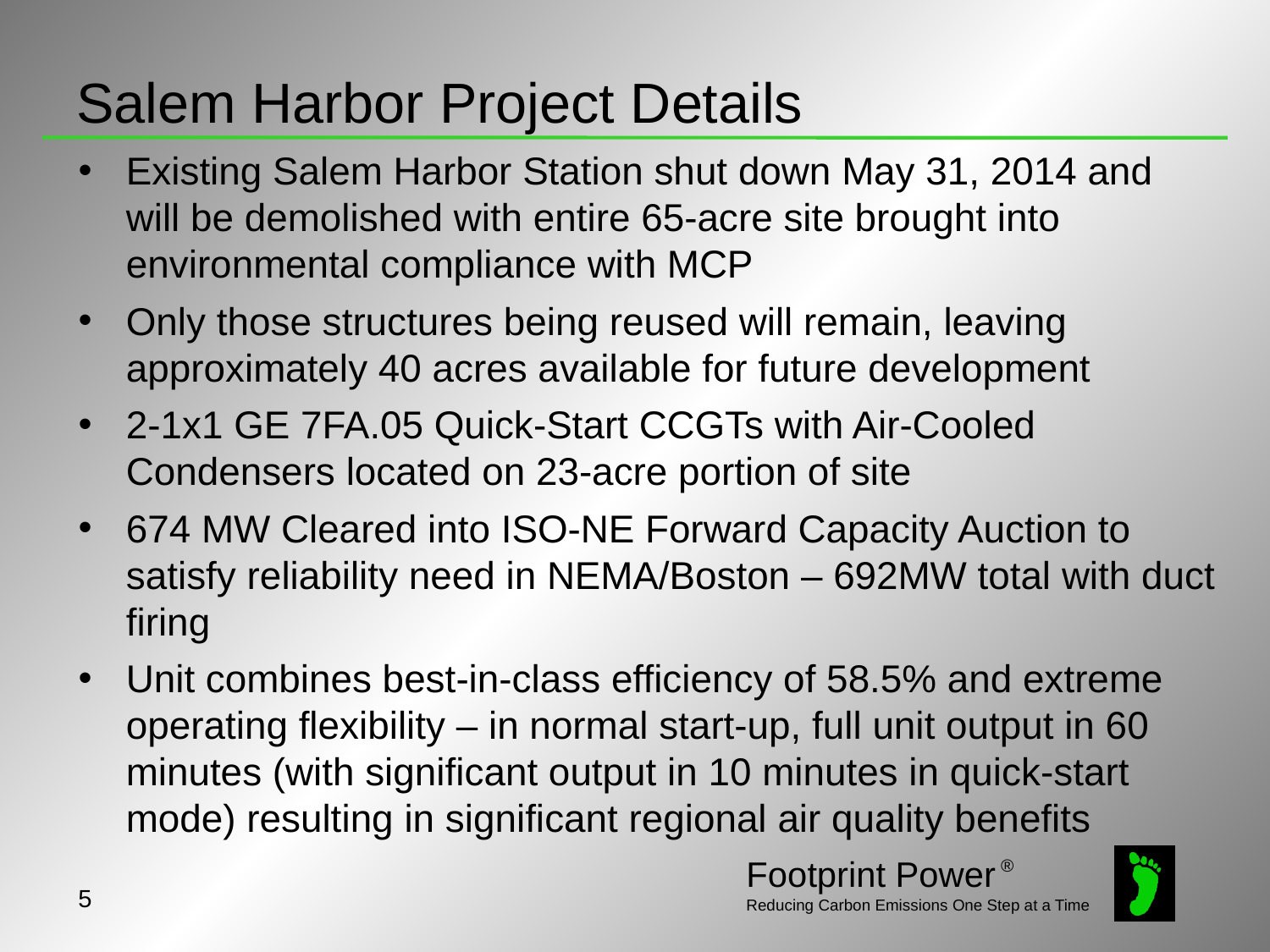

Salem Harbor Project Details
Existing Salem Harbor Station shut down May 31, 2014 and will be demolished with entire 65-acre site brought into environmental compliance with MCP
Only those structures being reused will remain, leaving approximately 40 acres available for future development
2-1x1 GE 7FA.05 Quick-Start CCGTs with Air-Cooled Condensers located on 23-acre portion of site
674 MW Cleared into ISO-NE Forward Capacity Auction to satisfy reliability need in NEMA/Boston – 692MW total with duct firing
Unit combines best-in-class efficiency of 58.5% and extreme operating flexibility – in normal start-up, full unit output in 60 minutes (with significant output in 10 minutes in quick-start mode) resulting in significant regional air quality benefits